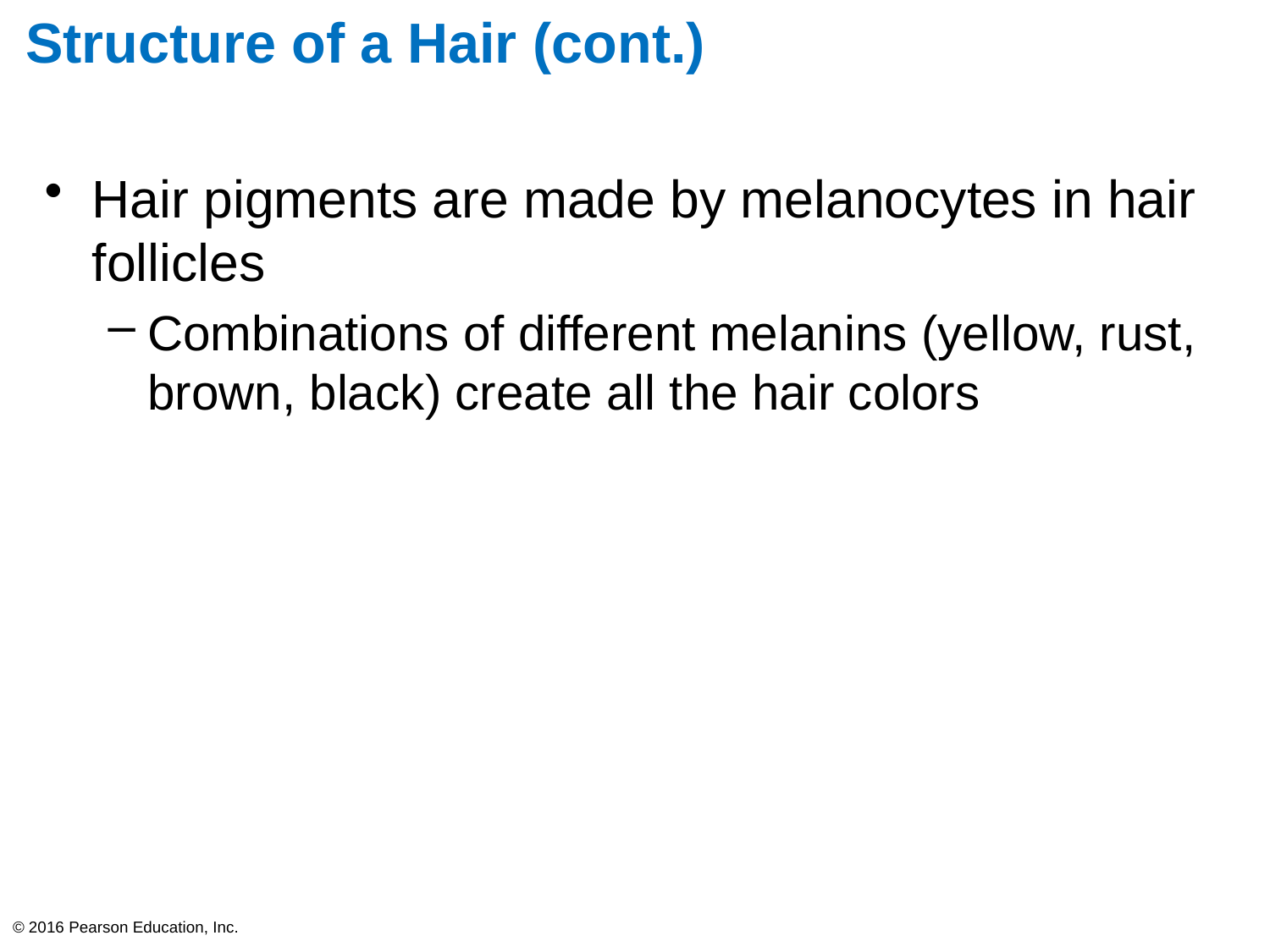

# Structure of a Hair (cont.)
Hair pigments are made by melanocytes in hair follicles
Combinations of different melanins (yellow, rust, brown, black) create all the hair colors
© 2016 Pearson Education, Inc.